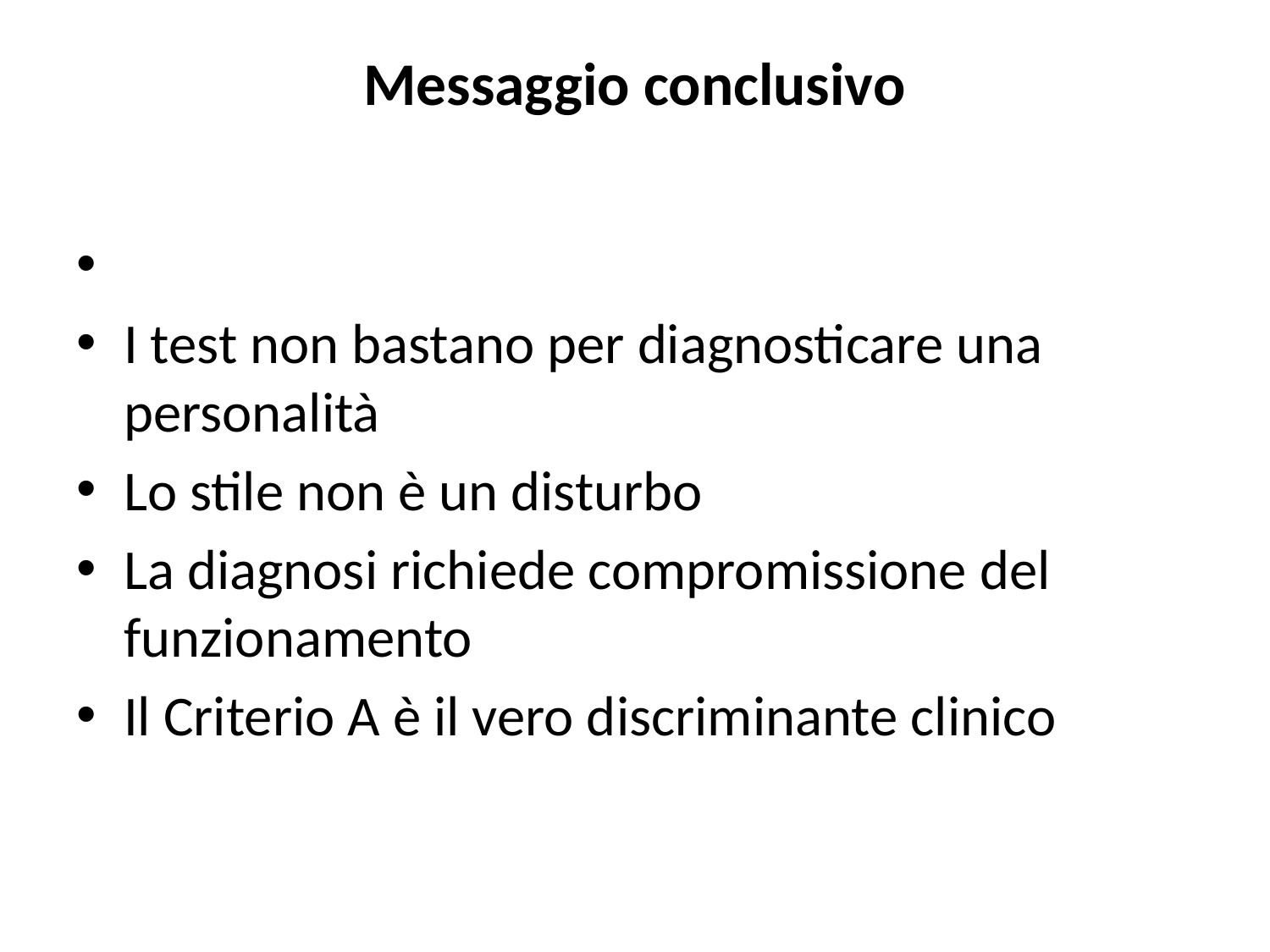

# Messaggio conclusivo

I test non bastano per diagnosticare una personalità
Lo stile non è un disturbo
La diagnosi richiede compromissione del funzionamento
Il Criterio A è il vero discriminante clinico